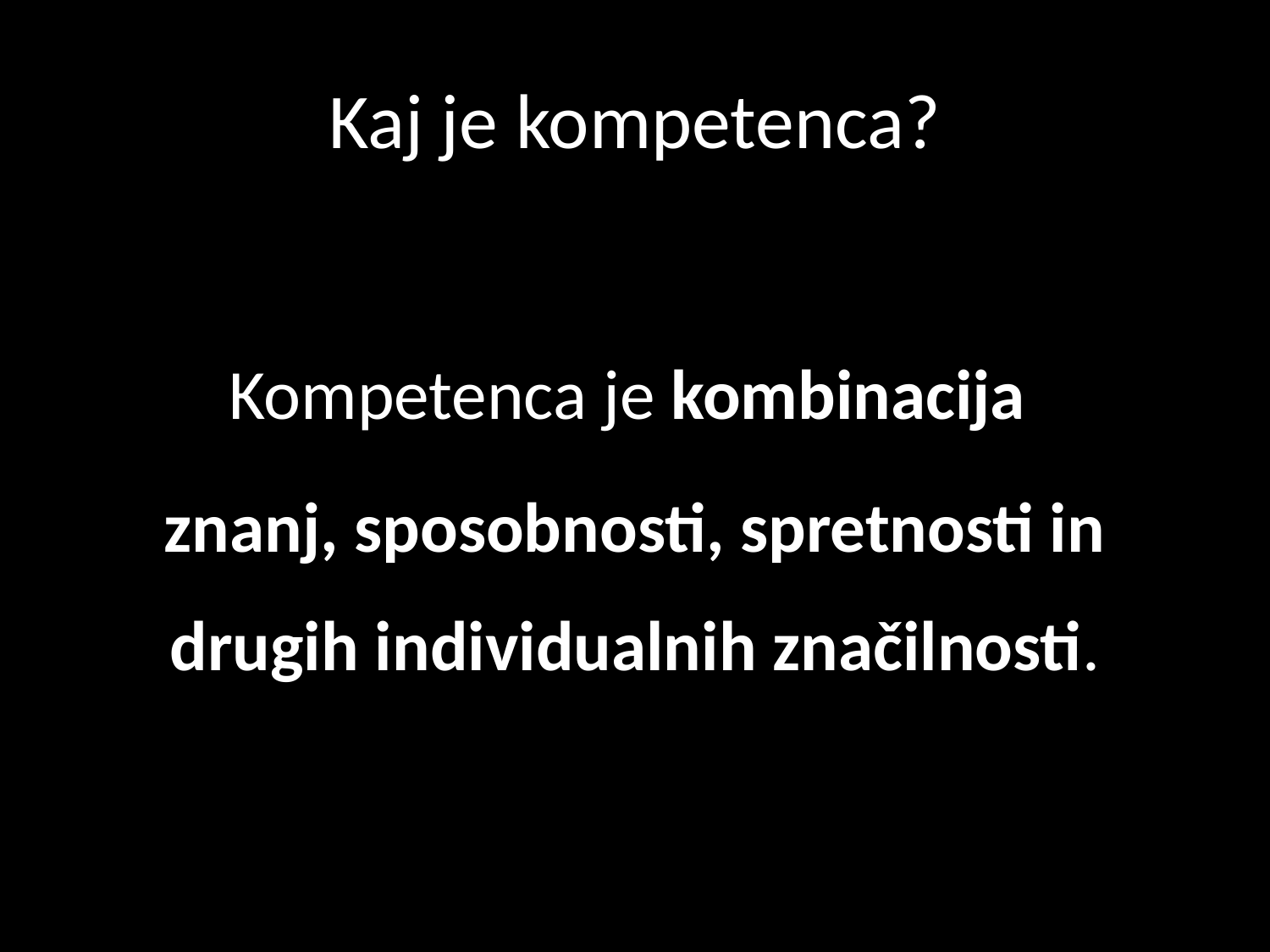

# Kaj je kompetenca?
Kompetenca je kombinacija
znanj, sposobnosti, spretnosti in drugih individualnih značilnosti.